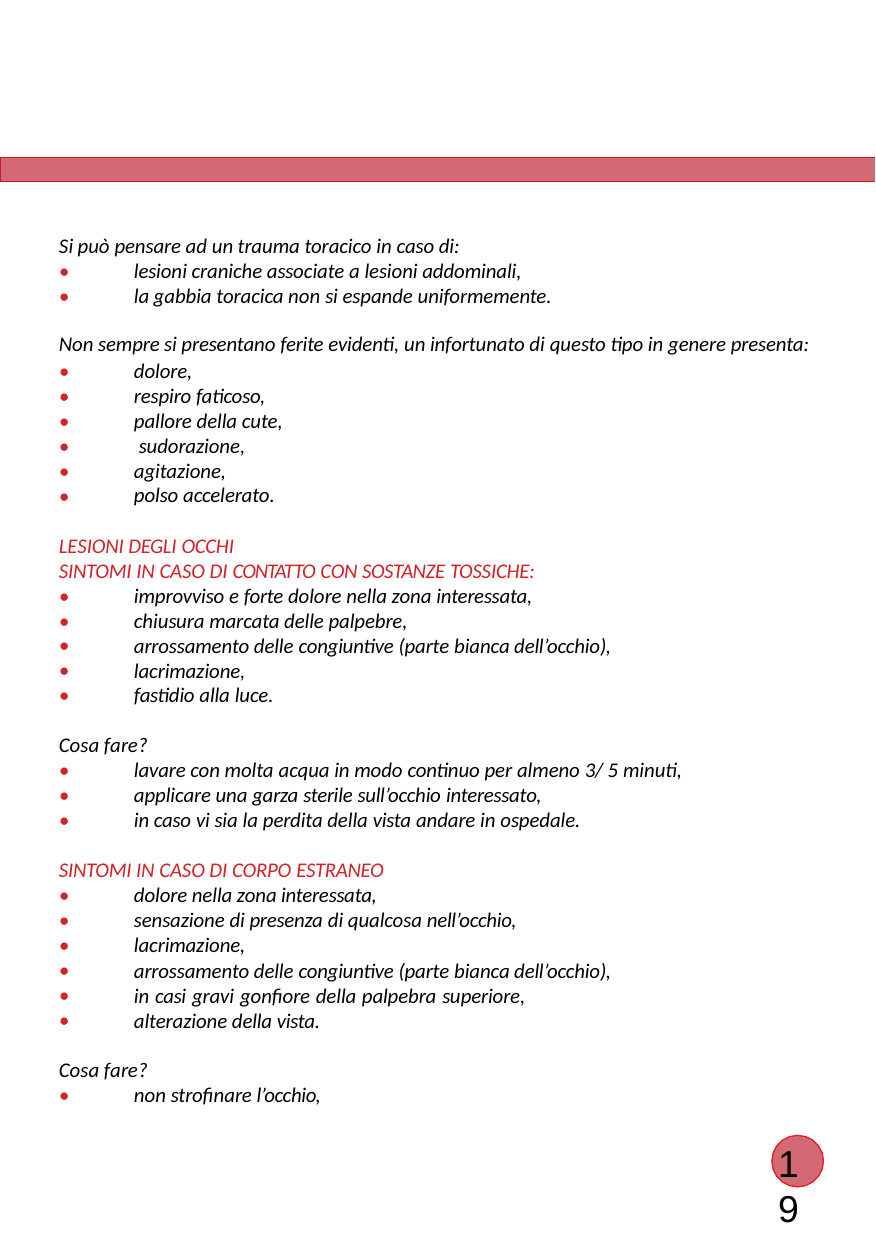

Si può pensare ad un trauma toracico in caso di:
•
•
lesioni craniche associate a lesioni addominali,
la gabbia toracica non si espande uniformemente.
Non sempre si presentano ferite evidenti, un infortunato di questo tipo in genere presenta:
•
•
•
•
•
•
dolore,
respiro faticoso,  pallore della cute,  sudorazione,  agitazione,
polso accelerato.
LESIONI DEGLI OCCHI
SINTOMI IN CASO DI CONTATTO CON SOSTANZE TOSSICHE:
•
•
•
•
•
improvviso e forte dolore nella zona interessata,  chiusura marcata delle palpebre,
arrossamento delle congiuntive (parte bianca dell’occhio),  lacrimazione,
fastidio alla luce.
Cosa fare?
•
•
•
lavare con molta acqua in modo continuo per almeno 3/ 5 minuti,  applicare una garza sterile sull’occhio interessato,
in caso vi sia la perdita della vista andare in ospedale.
SINTOMI IN CASO DI CORPO ESTRANEO
•
•
•
•
•
•
dolore nella zona interessata,
sensazione di presenza di qualcosa nell’occhio,  lacrimazione,
arrossamento delle congiuntive (parte bianca dell’occhio),  in casi gravi gonﬁore della palpebra superiore,  alterazione della vista.
Cosa fare?
•
non stroﬁnare l’occhio,

19